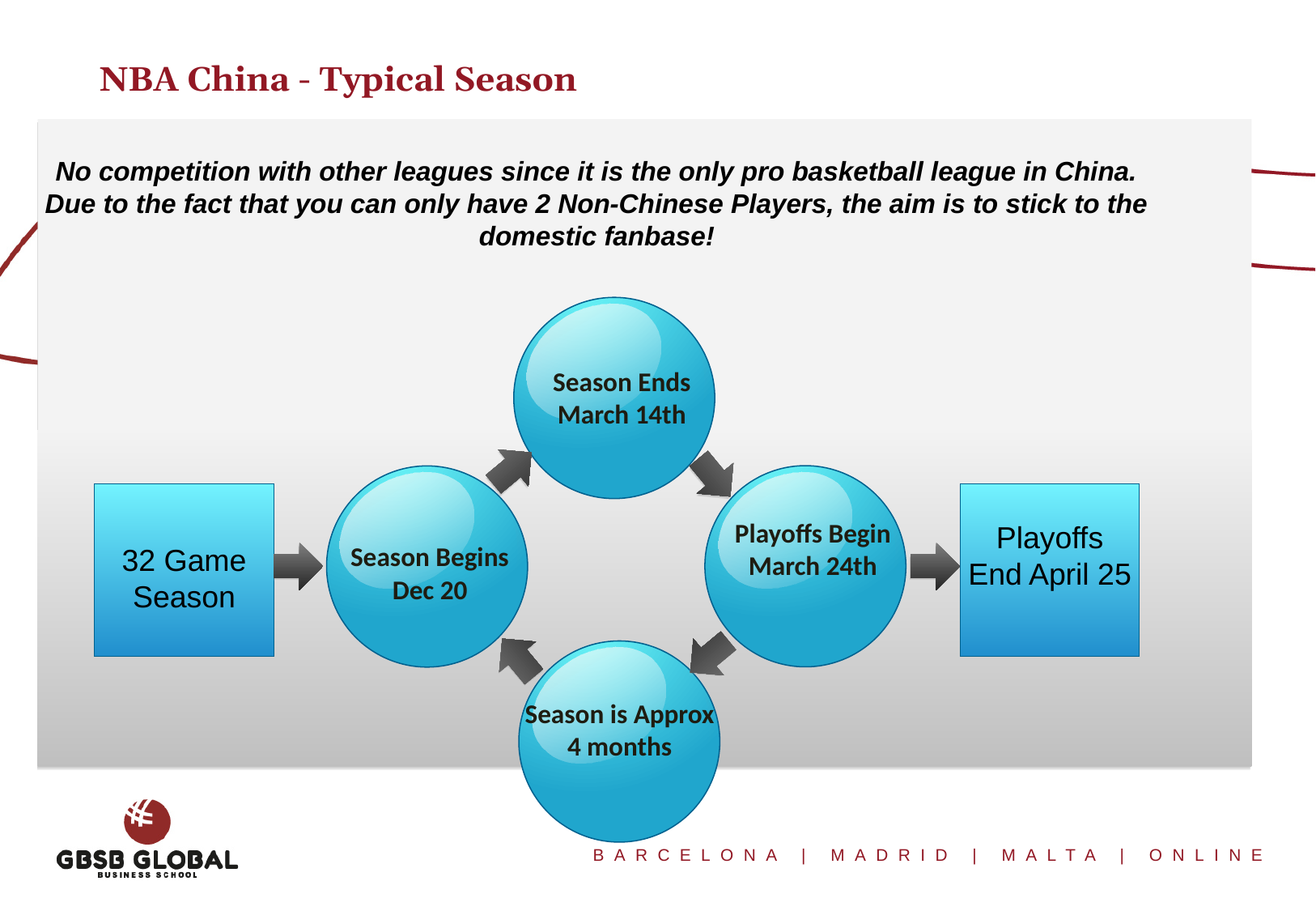

NBA China - Typical Season

No competition with other leagues since it is the only pro basketball league in China. Due to the fact that you can only have 2 Non-Chinese Players, the aim is to stick to the domestic fanbase!

Season Ends March 14th

Playoffs Begin March 24th
Playoffs End April 25
Season Begins Dec 20
32 Game Season

Season is Approx 4 months